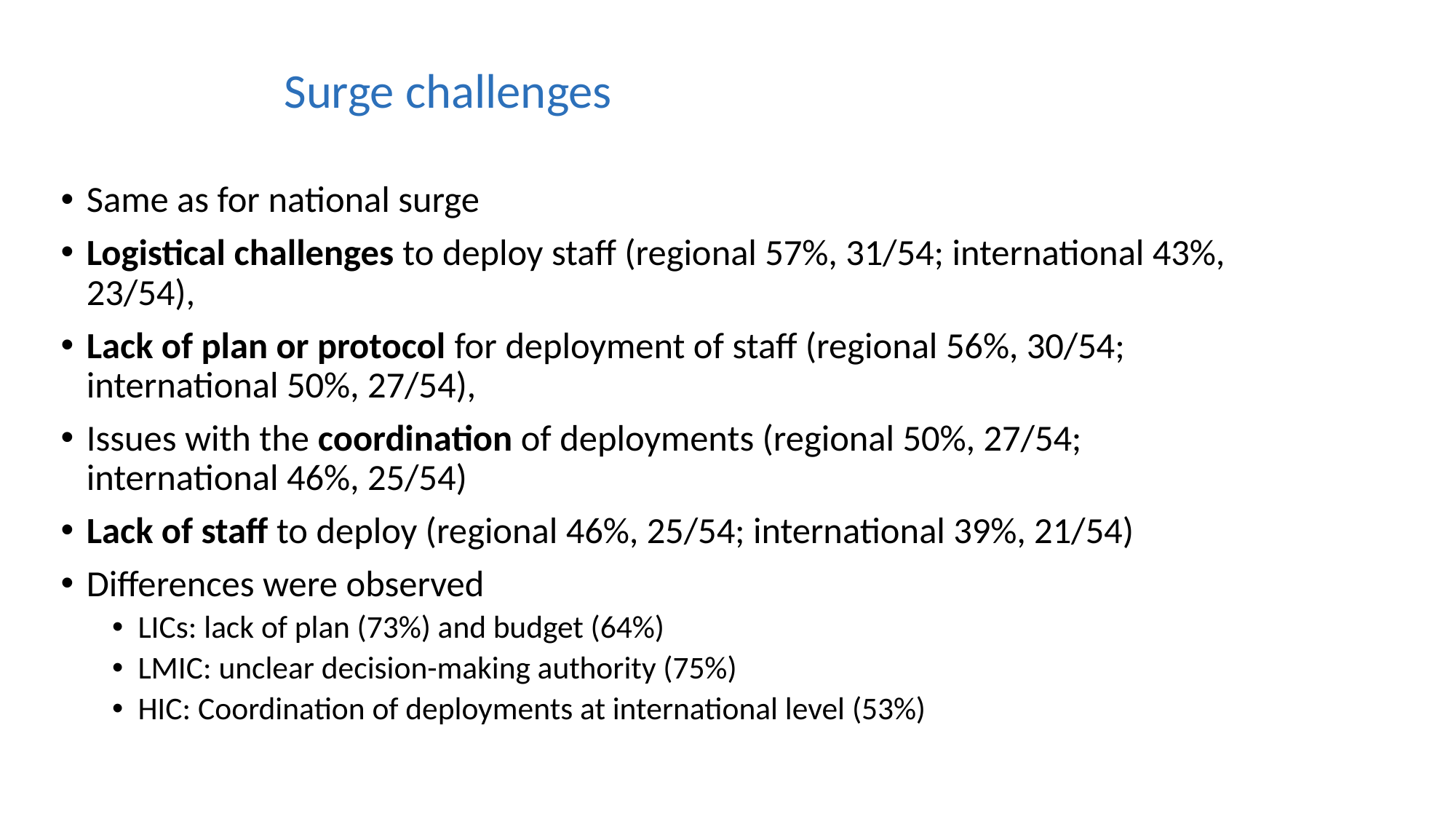

# Surge challenges
Same as for national surge
Logistical challenges to deploy staff (regional 57%, 31/54; international 43%, 23/54),
Lack of plan or protocol for deployment of staff (regional 56%, 30/54; international 50%, 27/54),
Issues with the coordination of deployments (regional 50%, 27/54; international 46%, 25/54)
Lack of staff to deploy (regional 46%, 25/54; international 39%, 21/54)
Differences were observed
LICs: lack of plan (73%) and budget (64%)
LMIC: unclear decision-making authority (75%)
HIC: Coordination of deployments at international level (53%)